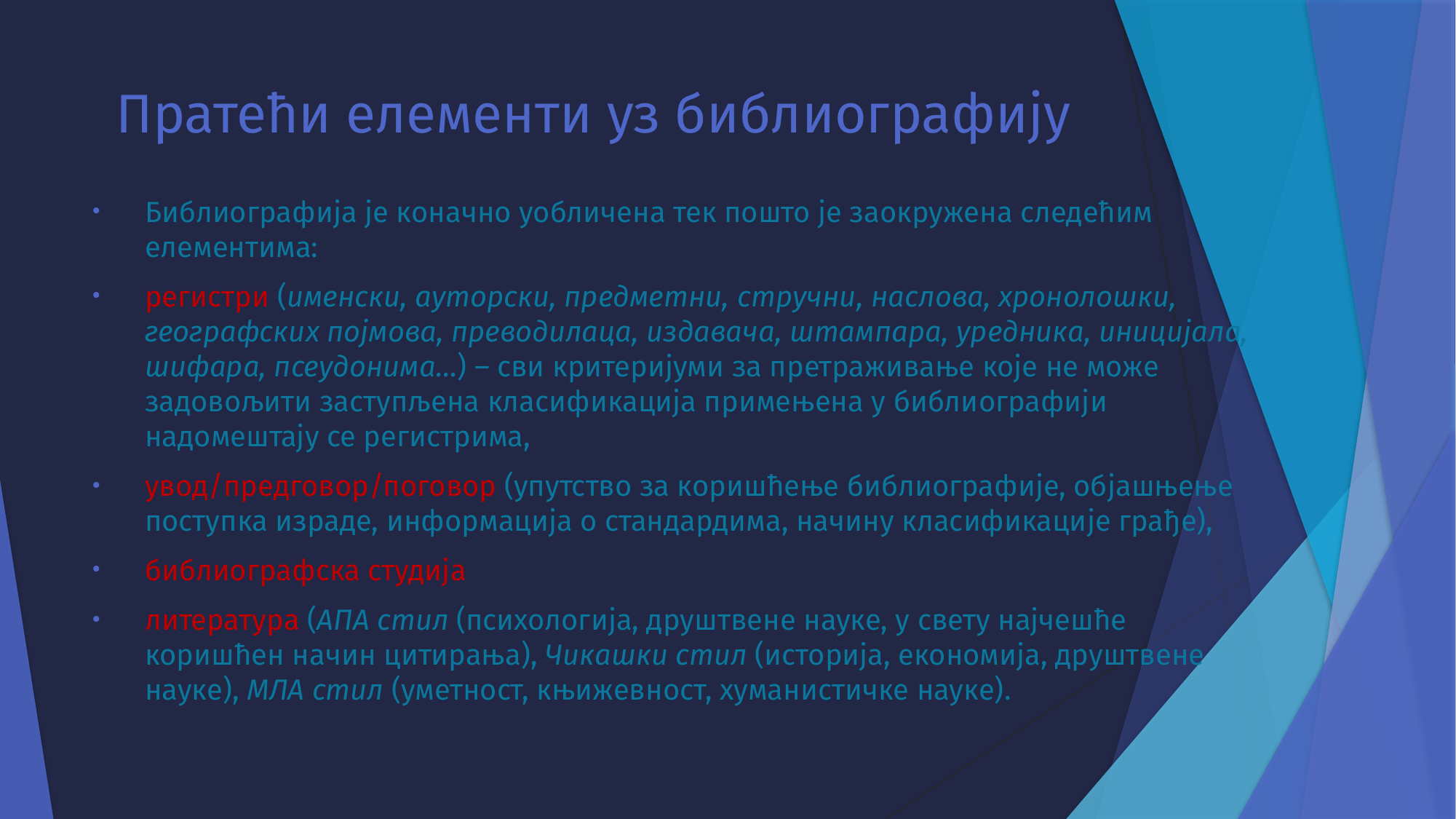

# Пратећи елементи уз библиографију
Библиографија је коначно уобличена тек пошто је заокружена следећим елементима:
регистри (именски, ауторски, предметни, стручни, наслова, хронолошки, географских појмова, преводилаца, издавача, штампара, уредника, иницијала, шифара, псеудонима…) – сви критеријуми за претраживање које не може задовољити заступљена класификација примењена у библиографији надомештају се регистрима,
увод/предговор/поговор (упутство за коришћење библиографије, објашњење поступка израде, информација о стандардима, начину класификације грађе),
библиографска студија
литература (АПА стил (психологија, друштвене науке, у свету најчешће коришћен начин цитирања), Чикашки стил (историја, економија, друштвене науке), MЛА стил (уметност, књижевност, хуманистичке науке).